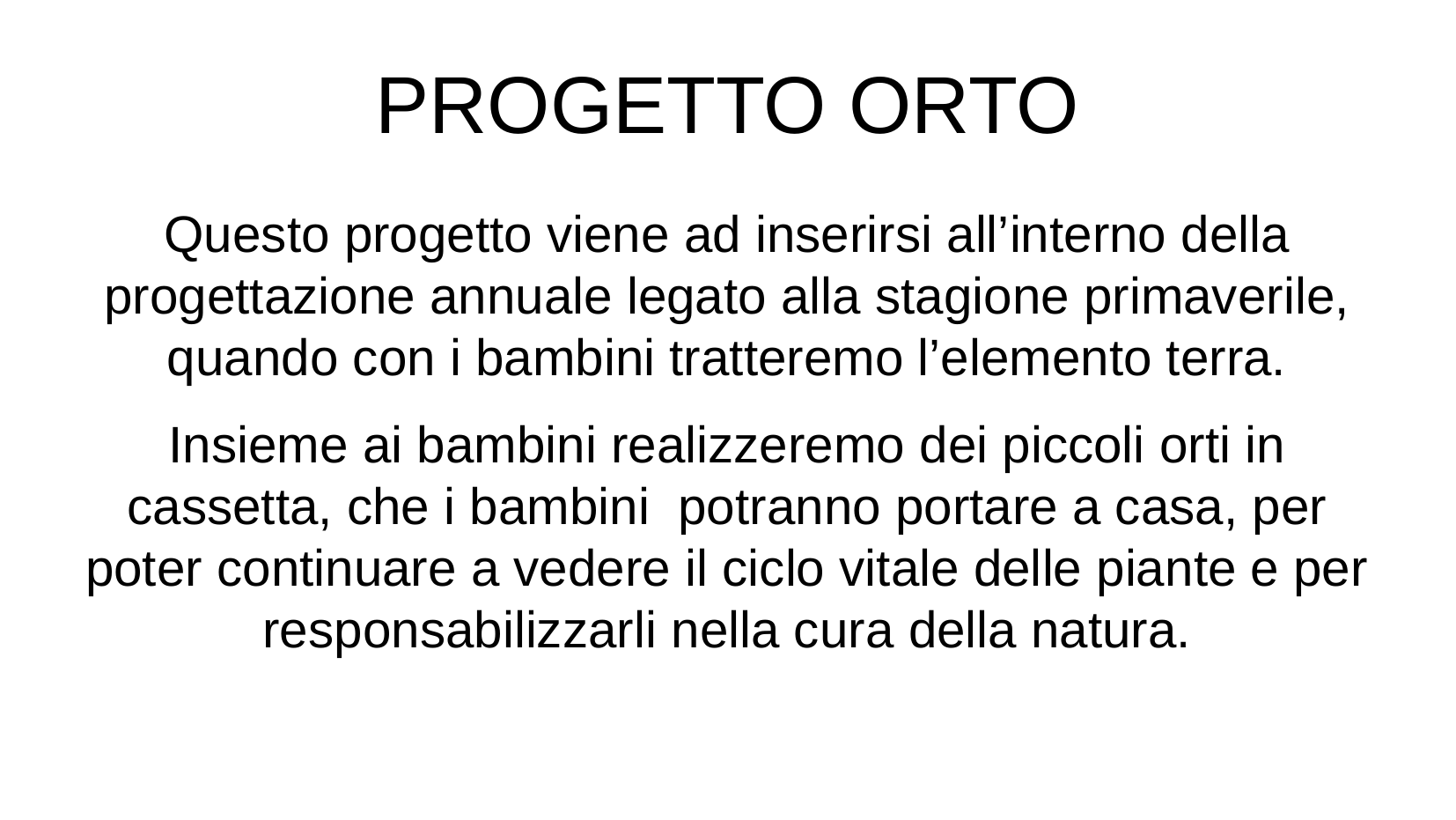

PROGETTO ORTO
Questo progetto viene ad inserirsi all’interno della progettazione annuale legato alla stagione primaverile, quando con i bambini tratteremo l’elemento terra.
Insieme ai bambini realizzeremo dei piccoli orti in cassetta, che i bambini  potranno portare a casa, per poter continuare a vedere il ciclo vitale delle piante e per responsabilizzarli nella cura della natura.